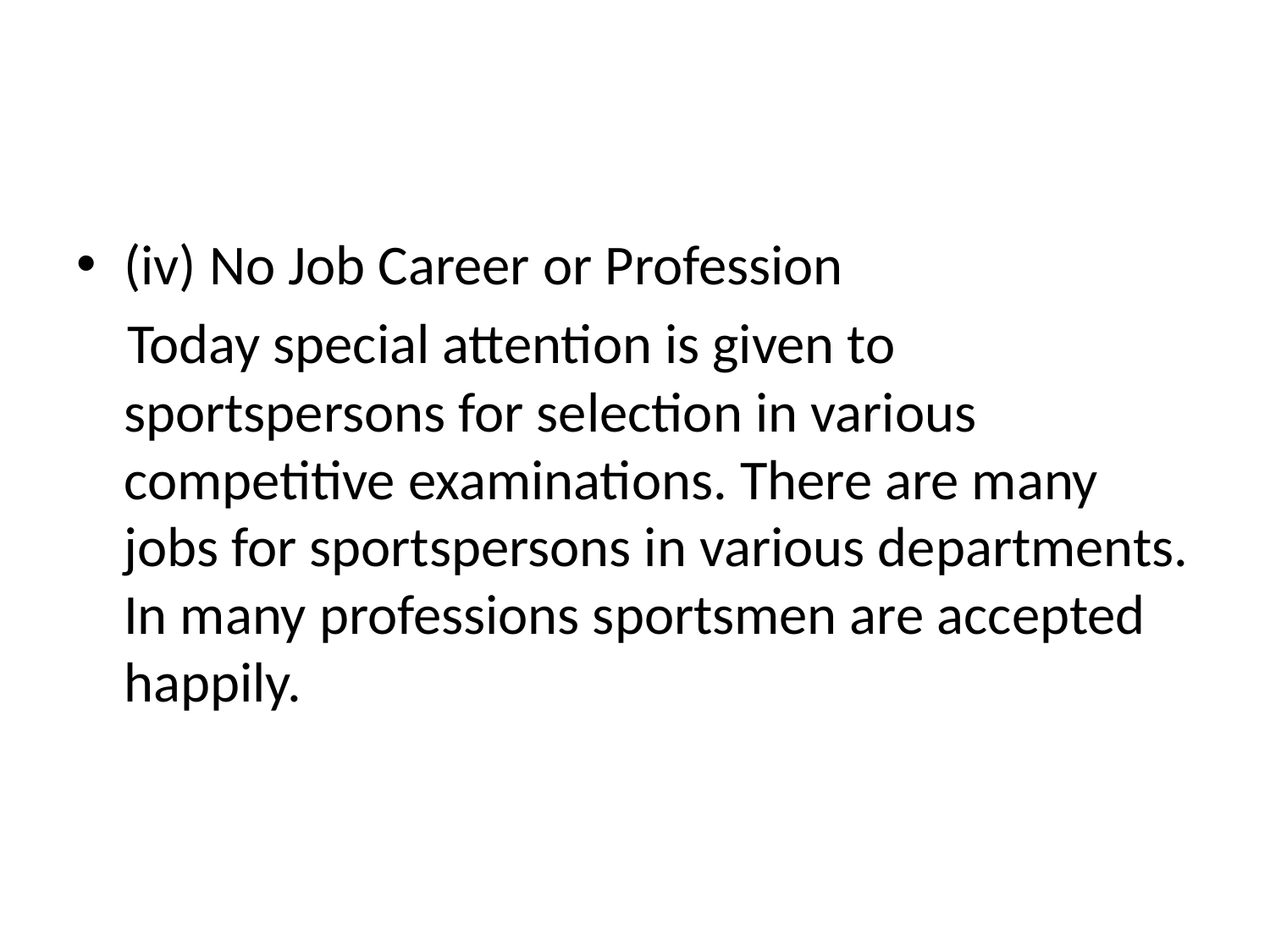

(iv) No Job Career or Profession
    Today special attention is given to sportspersons for selection in various competitive examinations. There are many jobs for sportspersons in various departments. In many professions sportsmen are accepted happily.